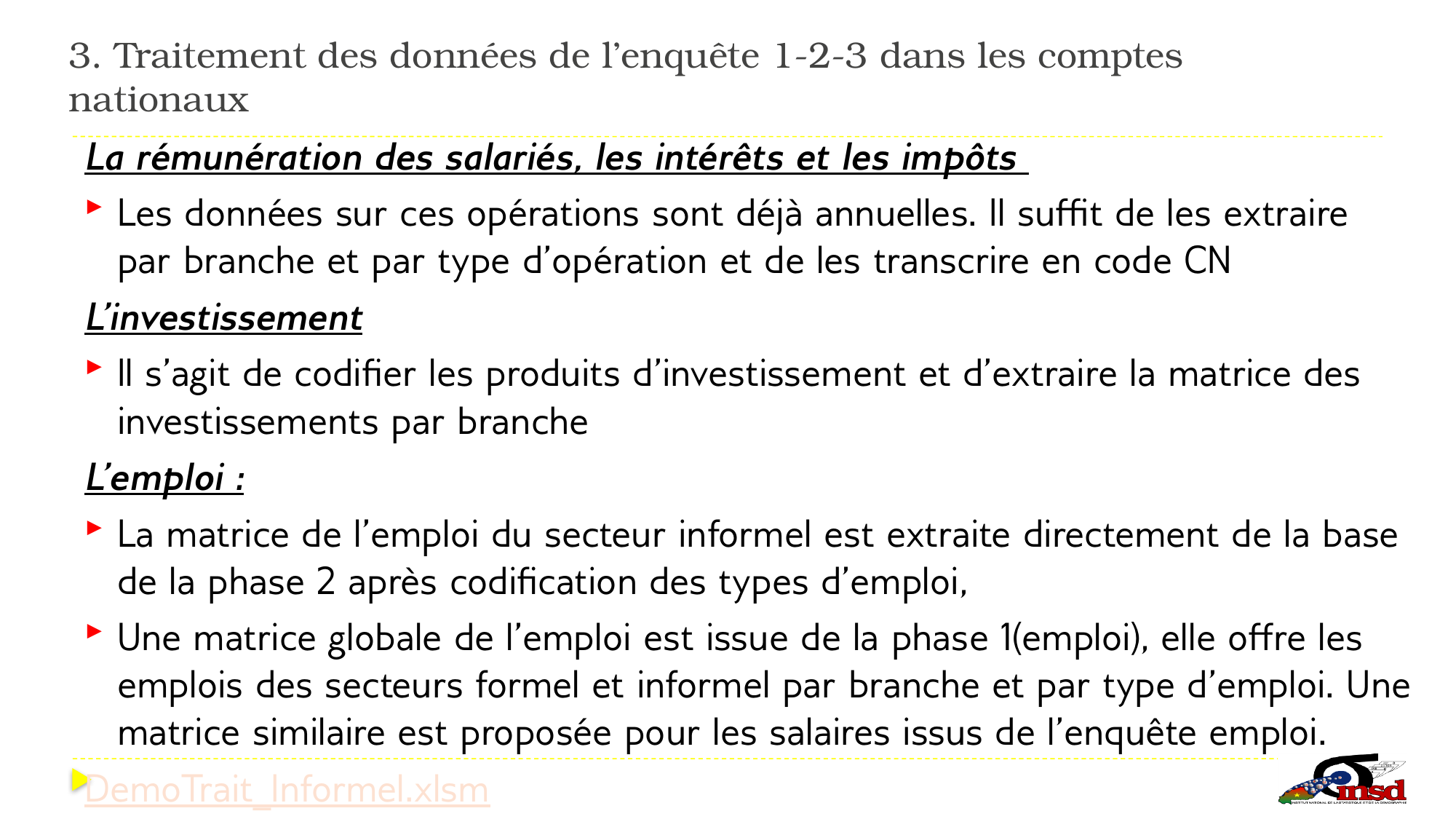

# 3. Traitement des données de l’enquête 1-2-3 dans les comptes nationaux
La rémunération des salariés, les intérêts et les impôts
Les données sur ces opérations sont déjà annuelles. Il suffit de les extraire par branche et par type d’opération et de les transcrire en code CN
L’investissement
Il s’agit de codifier les produits d’investissement et d’extraire la matrice des investissements par branche
L’emploi :
La matrice de l’emploi du secteur informel est extraite directement de la base de la phase 2 après codification des types d’emploi,
Une matrice globale de l’emploi est issue de la phase 1(emploi), elle offre les emplois des secteurs formel et informel par branche et par type d’emploi. Une matrice similaire est proposée pour les salaires issus de l’enquête emploi.
DemoTrait_Informel.xlsm